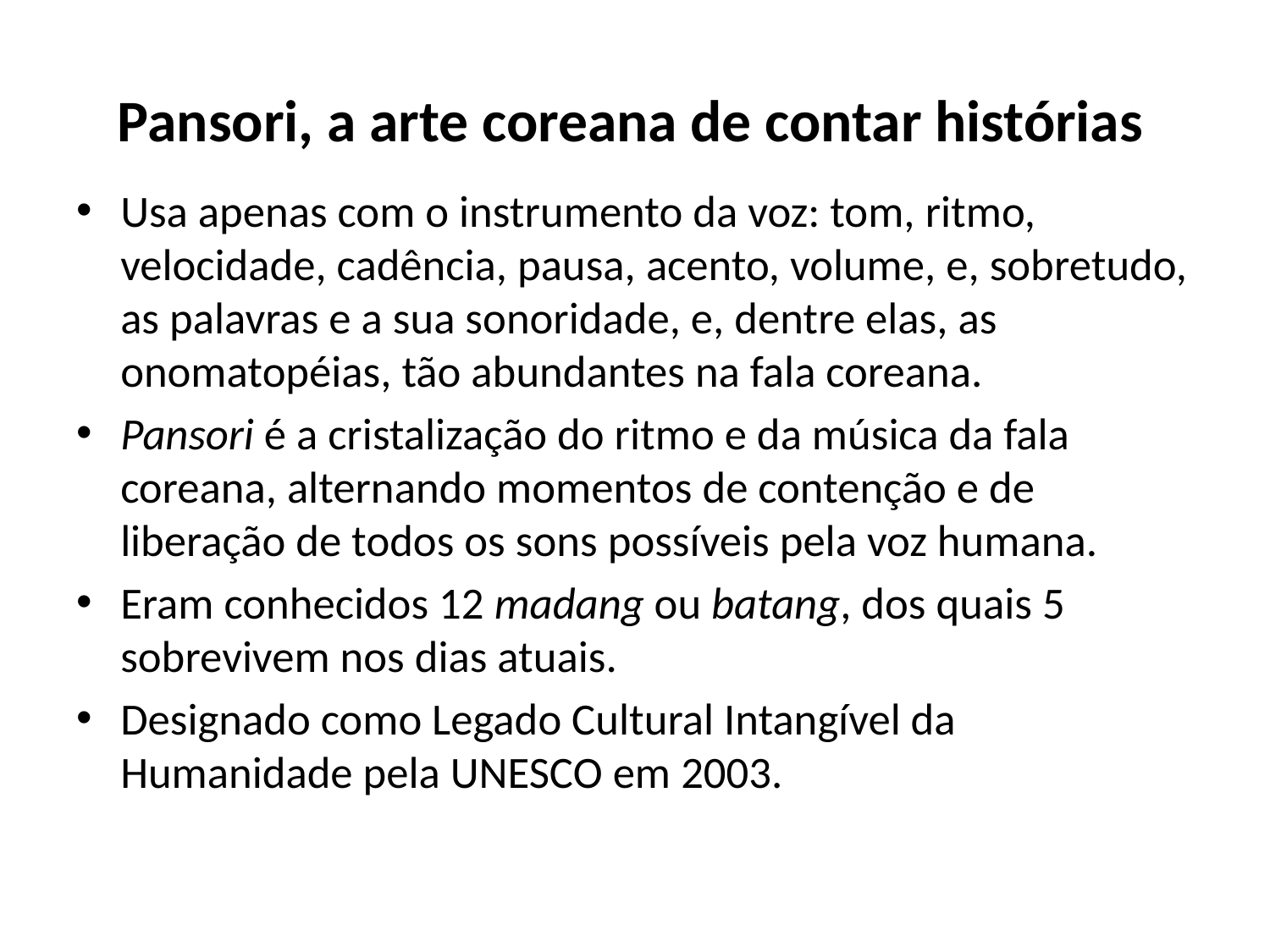

Pansori, a arte coreana de contar histórias

Usa apenas com o instrumento da voz: tom, ritmo, velocidade, cadência, pausa, acento, volume, e, sobretudo, as palavras e a sua sonoridade, e, dentre elas, as onomatopéias, tão abundantes na fala coreana.
Pansori é a cristalização do ritmo e da música da fala coreana, alternando momentos de contenção e de liberação de todos os sons possíveis pela voz humana.
Eram conhecidos 12 madang ou batang, dos quais 5 sobrevivem nos dias atuais.
Designado como Legado Cultural Intangível da Humanidade pela UNESCO em 2003.